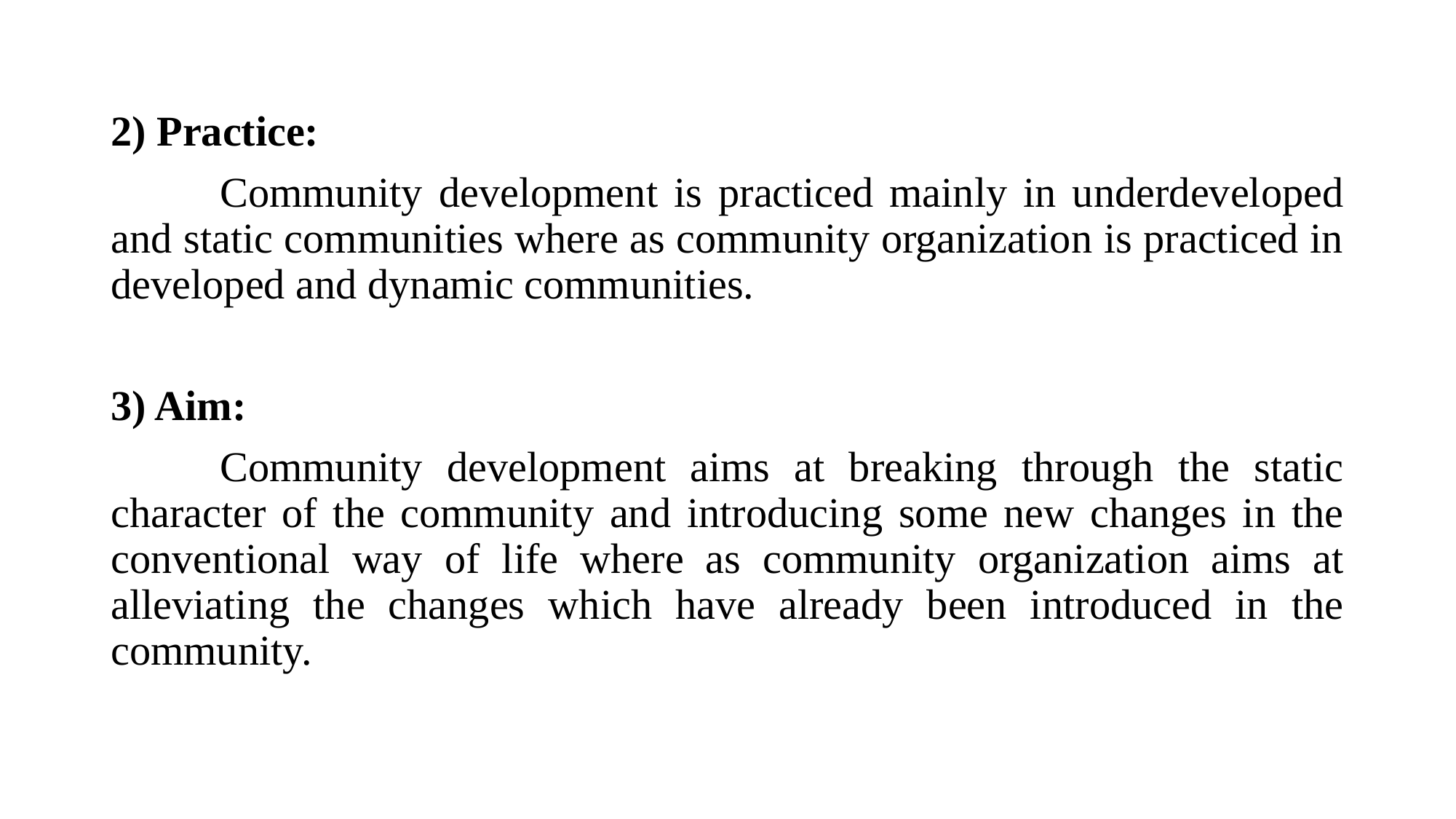

2) Practice:
	Community development is practiced mainly in underdeveloped and static communities where as community organization is practiced in developed and dynamic communities.

3) Aim:
	Community development aims at breaking through the static character of the community and introducing some new changes in the conventional way of life where as community organization aims at alleviating the changes which have already been introduced in the community.